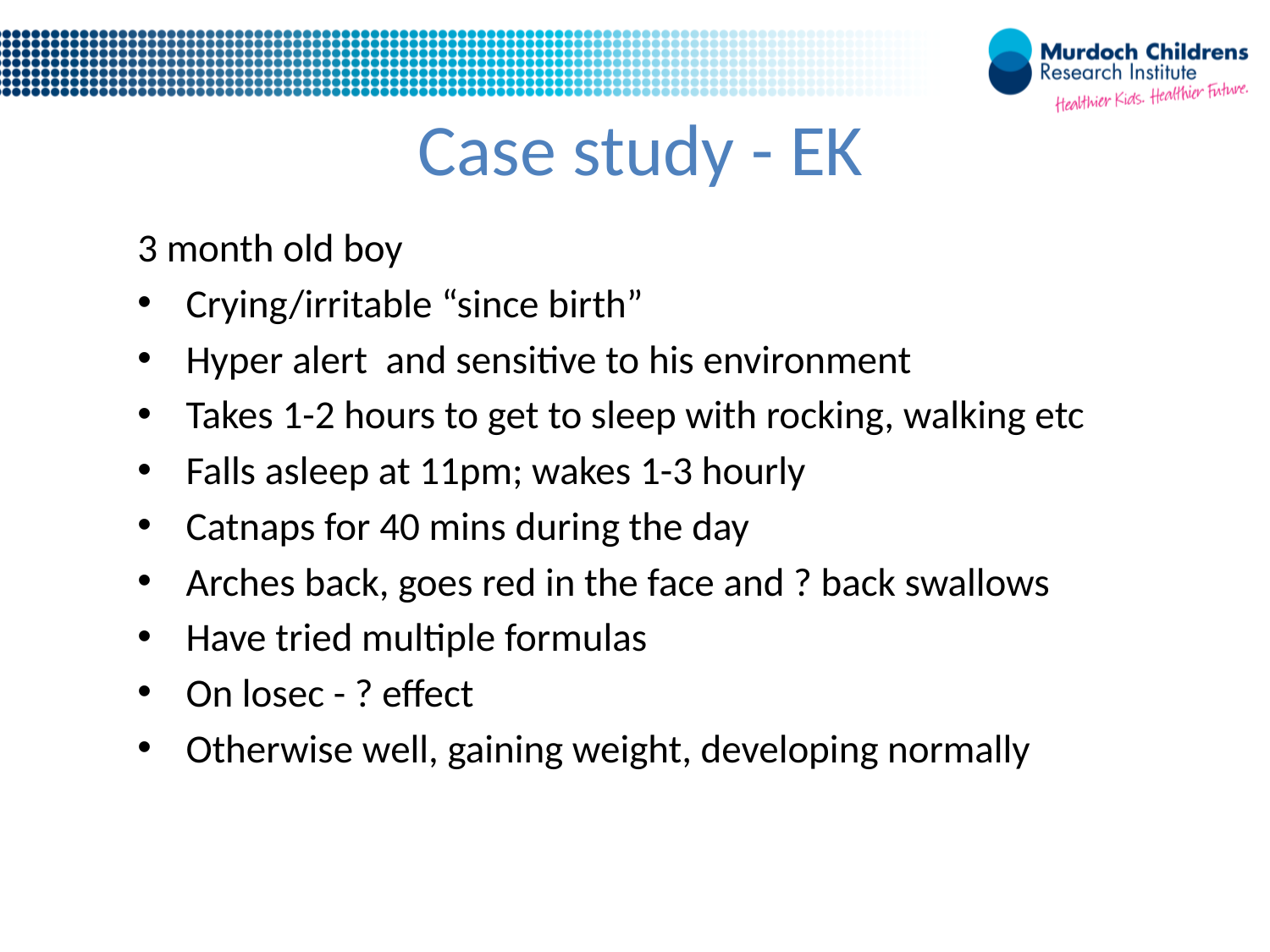

# Case study - EK
3 month old boy
Crying/irritable “since birth”
Hyper alert  and sensitive to his environment
Takes 1-2 hours to get to sleep with rocking, walking etc
Falls asleep at 11pm; wakes 1-3 hourly
Catnaps for 40 mins during the day
Arches back, goes red in the face and ? back swallows
Have tried multiple formulas
On losec - ? effect
Otherwise well, gaining weight, developing normally